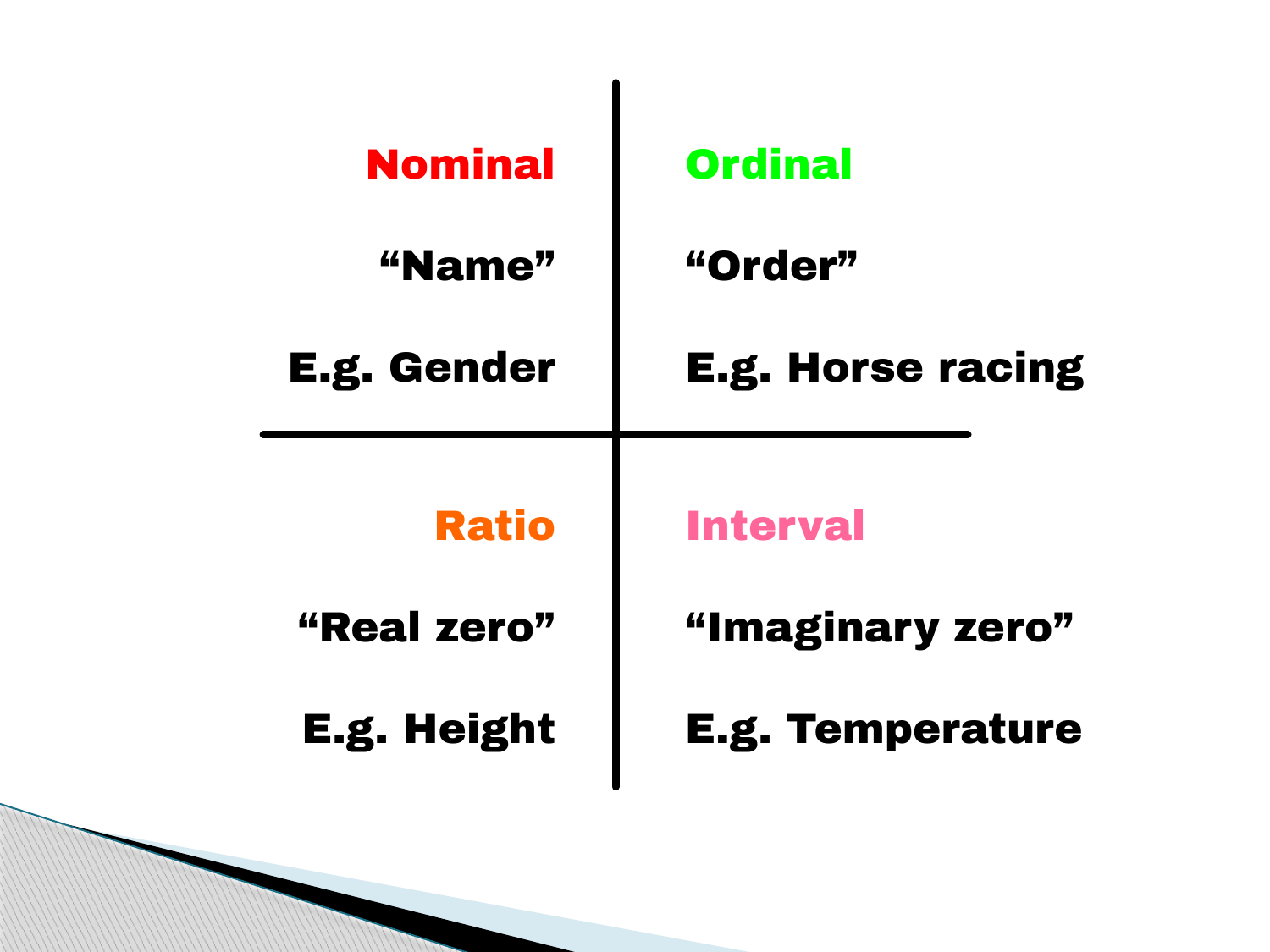

Nominal

“Name”

E.g. Gender
Ordinal

“Order”

E.g. Horse racing
Ratio

“Real zero”

E.g. Height
Interval

“Imaginary zero”

E.g. Temperature